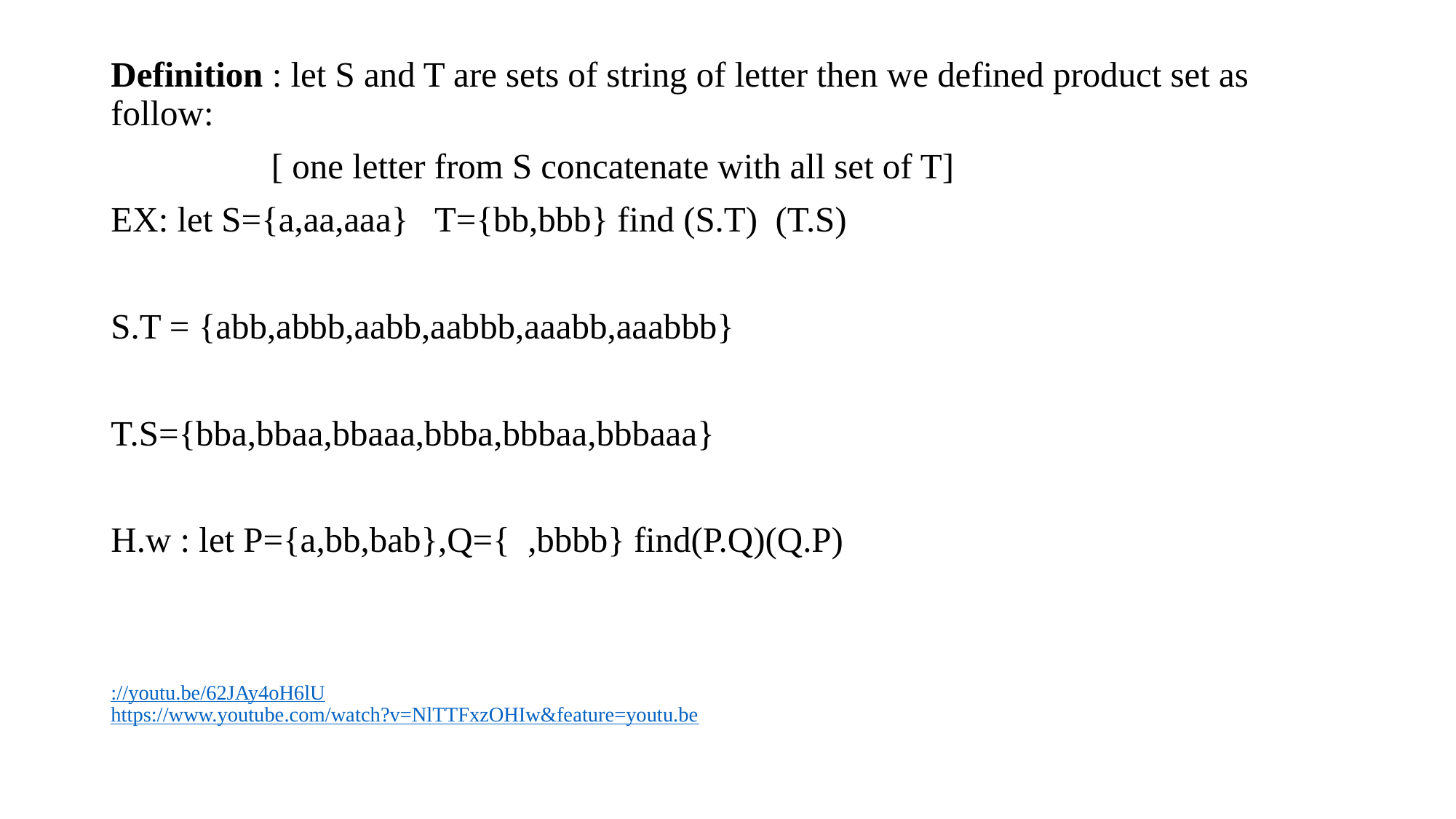

Definition : let S and T are sets of string of letter then we defined product set as follow:
                  [ one letter from S concatenate with all set of T]
EX: let S={a,aa,aaa}   T={bb,bbb} find (S.T)  (T.S)

S.T = {abb,abbb,aabb,aabbb,aaabb,aaabbb}

T.S={bba,bbaa,bbaaa,bbba,bbbaa,bbbaaa}

H.w : let P={a,bb,bab},Q={  ,bbbb} find(P.Q)(Q.P)

://youtu.be/62JAy4oH6lU
https://www.youtube.com/watch?v=NlTTFxzOHIw&feature=youtu.be